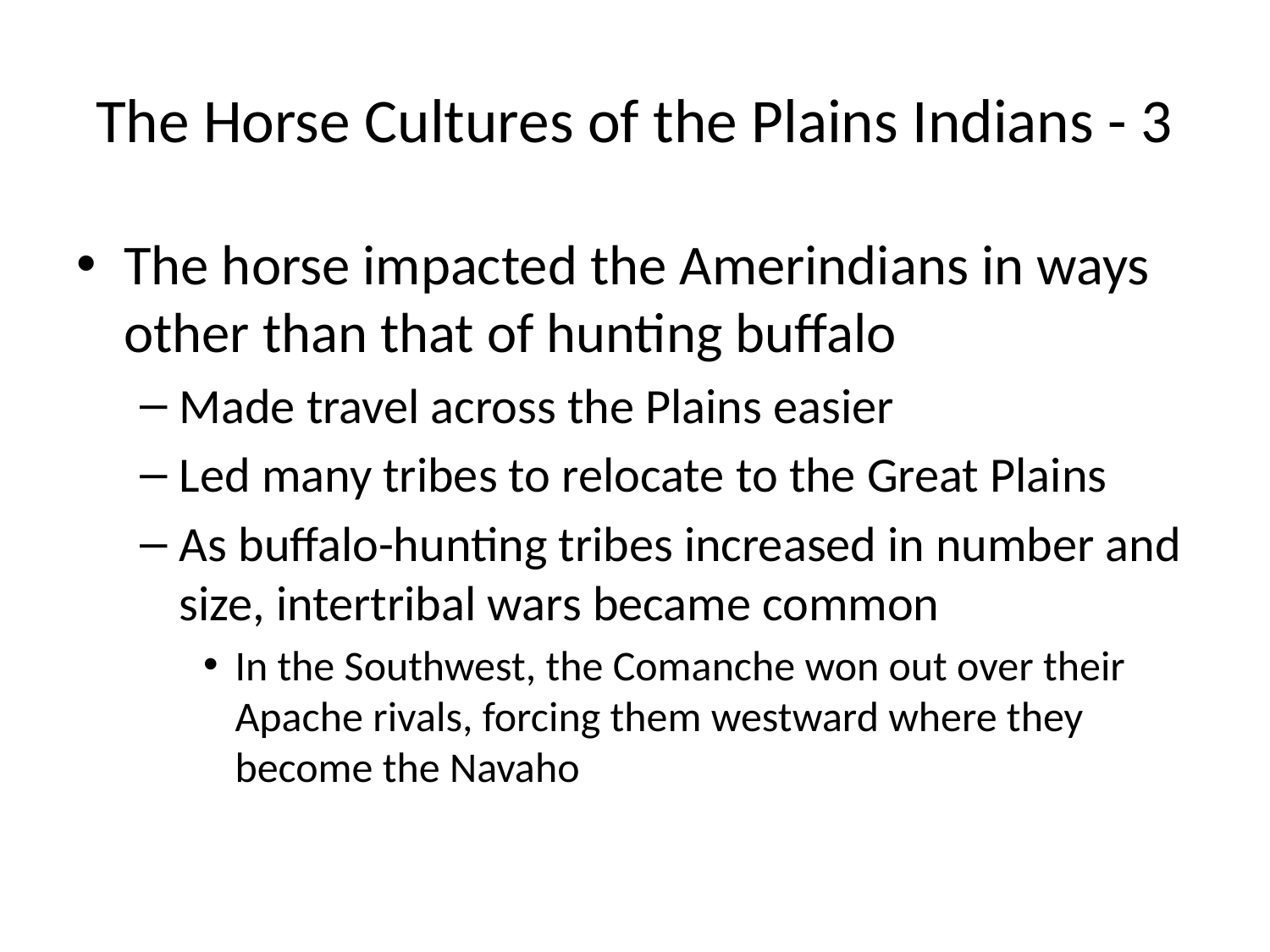

# The Horse Cultures of the Plains Indians - 3
The horse impacted the Amerindians in ways other than that of hunting buffalo
Made travel across the Plains easier
Led many tribes to relocate to the Great Plains
As buffalo-hunting tribes increased in number and size, intertribal wars became common
In the Southwest, the Comanche won out over their Apache rivals, forcing them westward where they become the Navaho